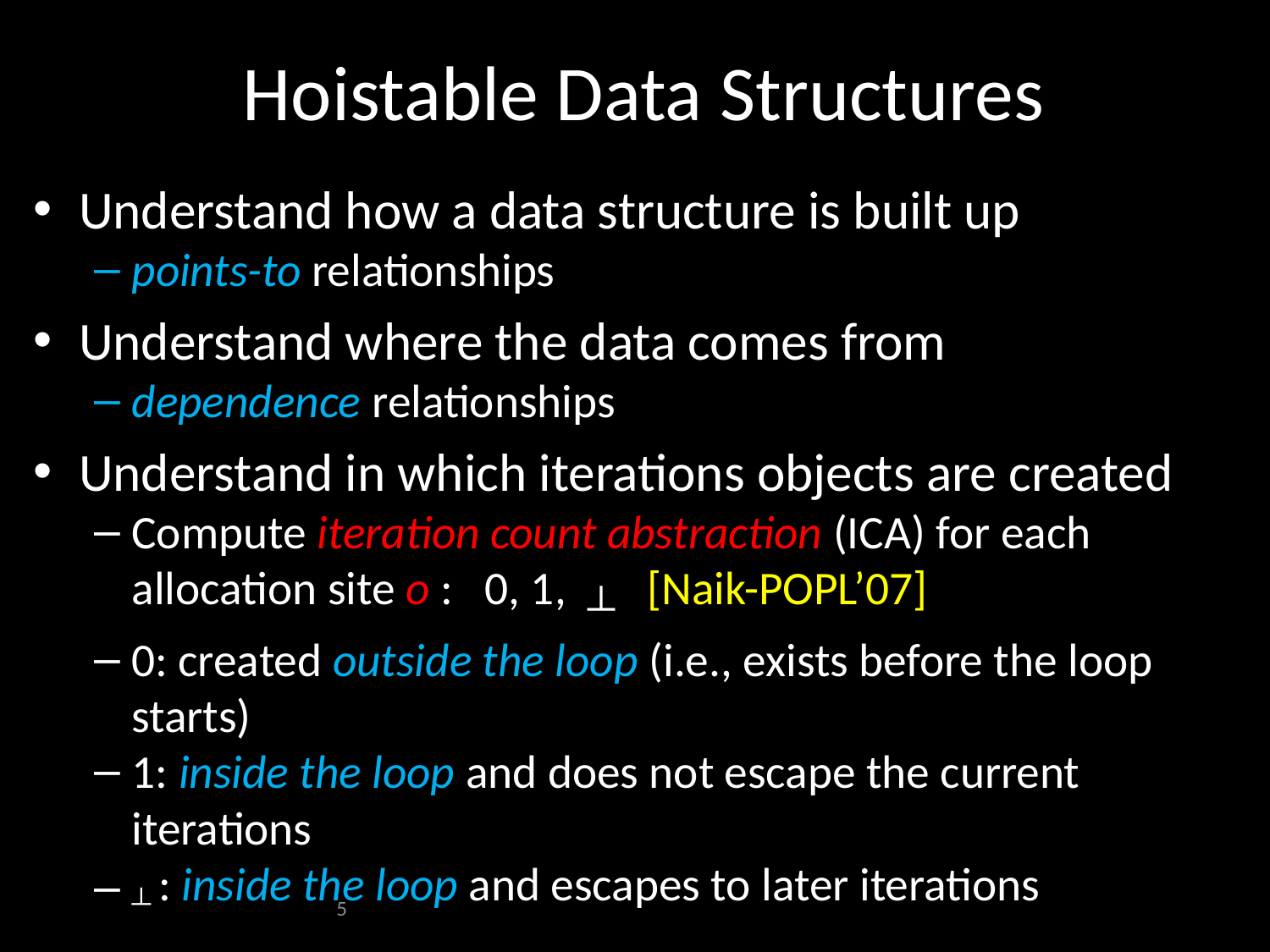

# Hoistable Data Structures
Understand how a data structure is built up
points-to relationships
Understand where the data comes from
dependence relationships
Understand in which iterations objects are created
Compute iteration count abstraction (ICA) for each allocation site o :   0, 1,  ┴   [Naik-POPL’07]
0: created outside the loop (i.e., exists before the loop starts)
1: inside the loop and does not escape the current iterations
┴ : inside the loop and escapes to later iterations

5